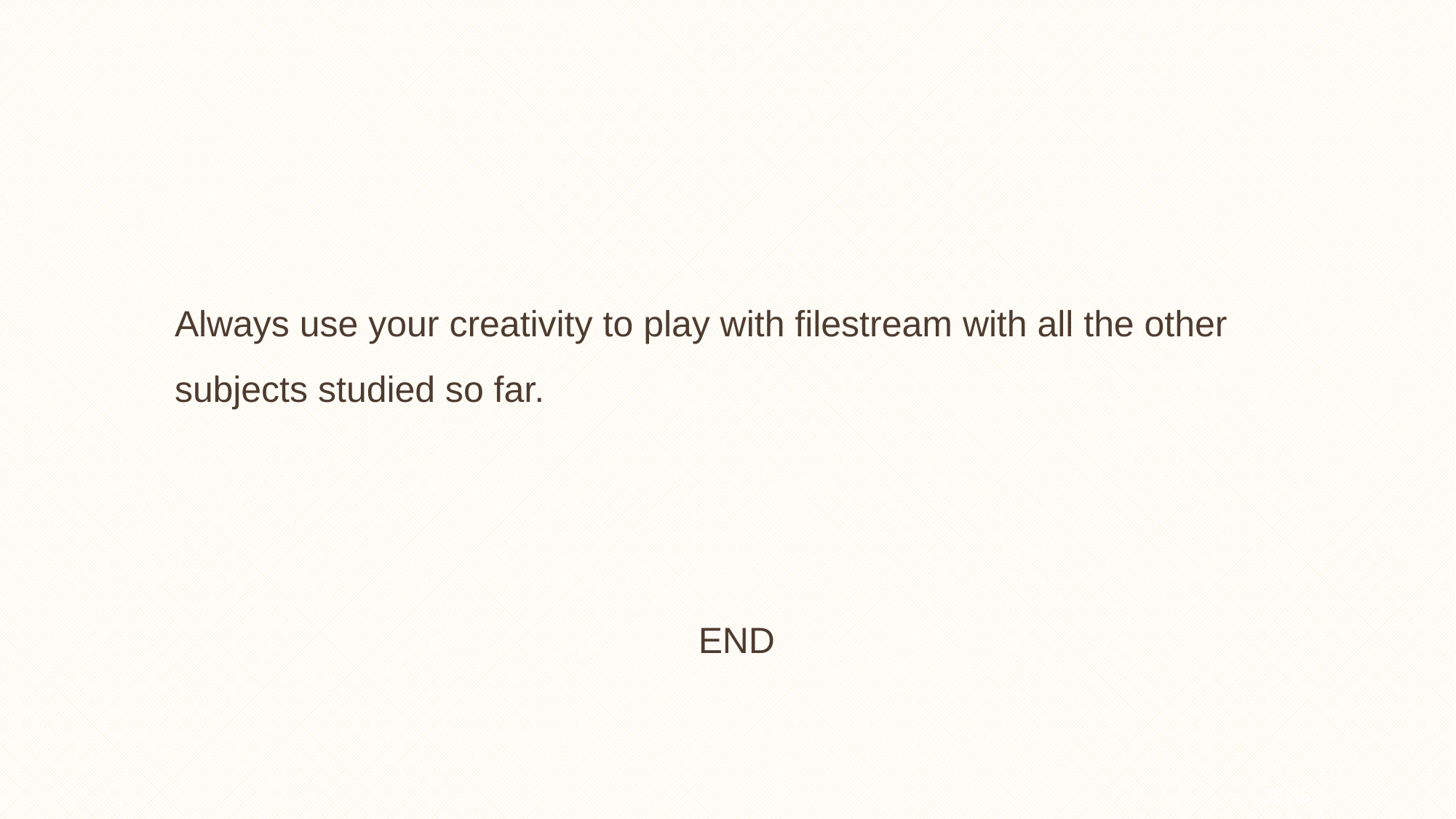

#
Always use your creativity to play with filestream with all the other subjects studied so far.

END
36-36